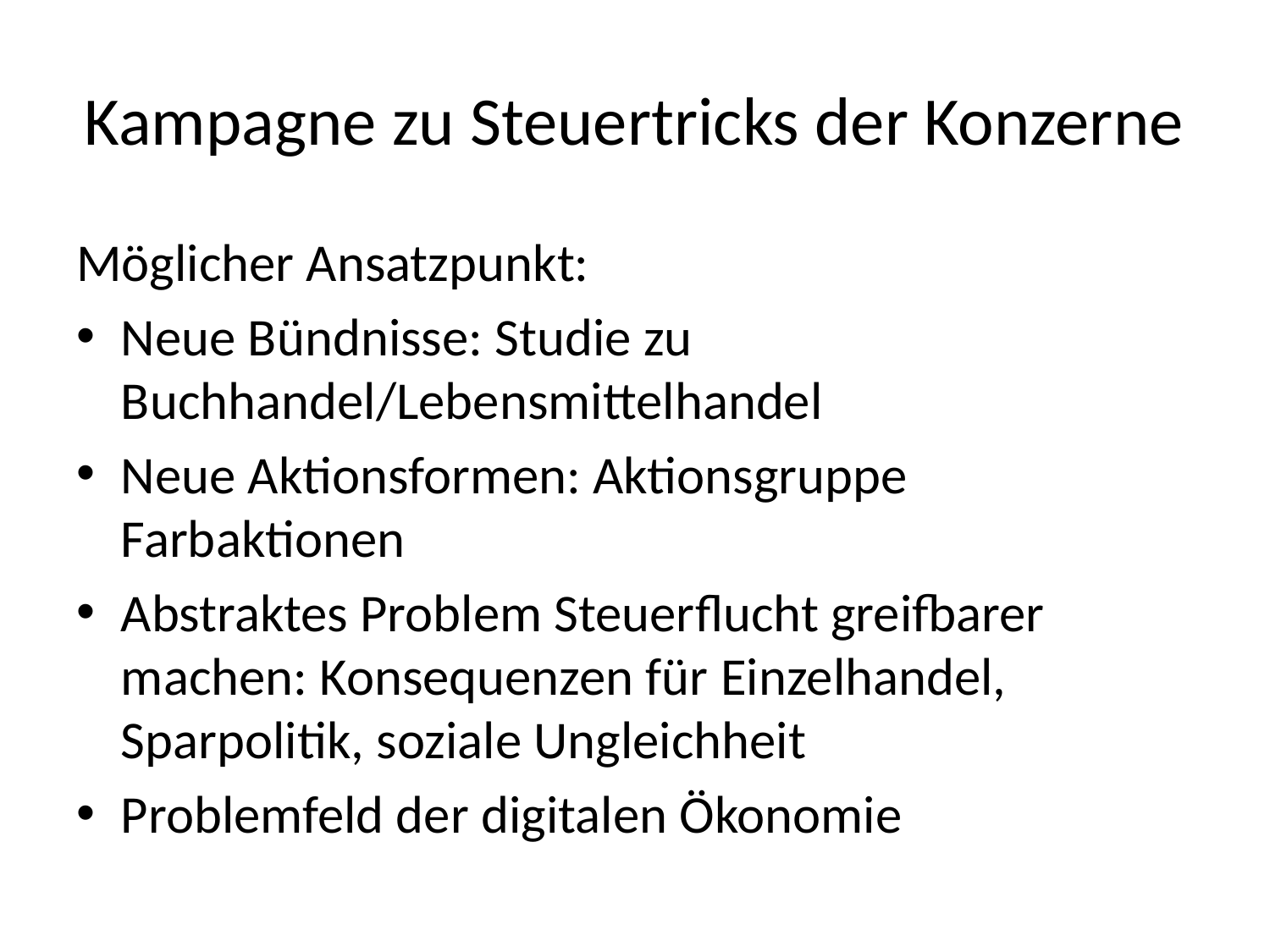

# Kampagne zu Steuertricks der Konzerne
Möglicher Ansatzpunkt:
Neue Bündnisse: Studie zu Buchhandel/Lebensmittelhandel
Neue Aktionsformen: Aktionsgruppe Farbaktionen
Abstraktes Problem Steuerflucht greifbarer machen: Konsequenzen für Einzelhandel, Sparpolitik, soziale Ungleichheit
Problemfeld der digitalen Ökonomie